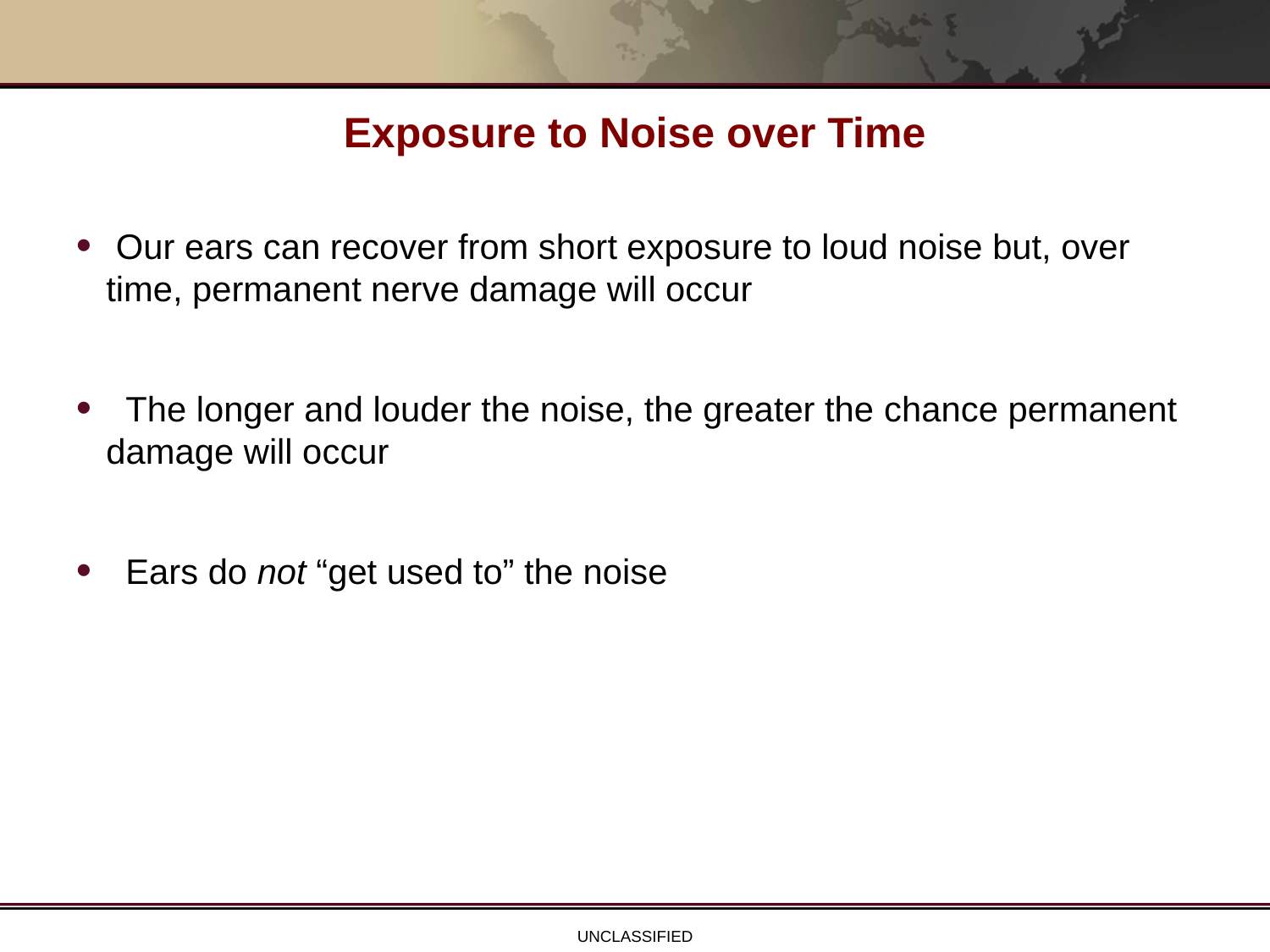

# Exposure to Noise over Time

 Our ears can recover from short exposure to loud noise but, over time, permanent nerve damage will occur

  The longer and louder the noise, the greater the chance permanent damage will occur

  Ears do not “get used to” the noise